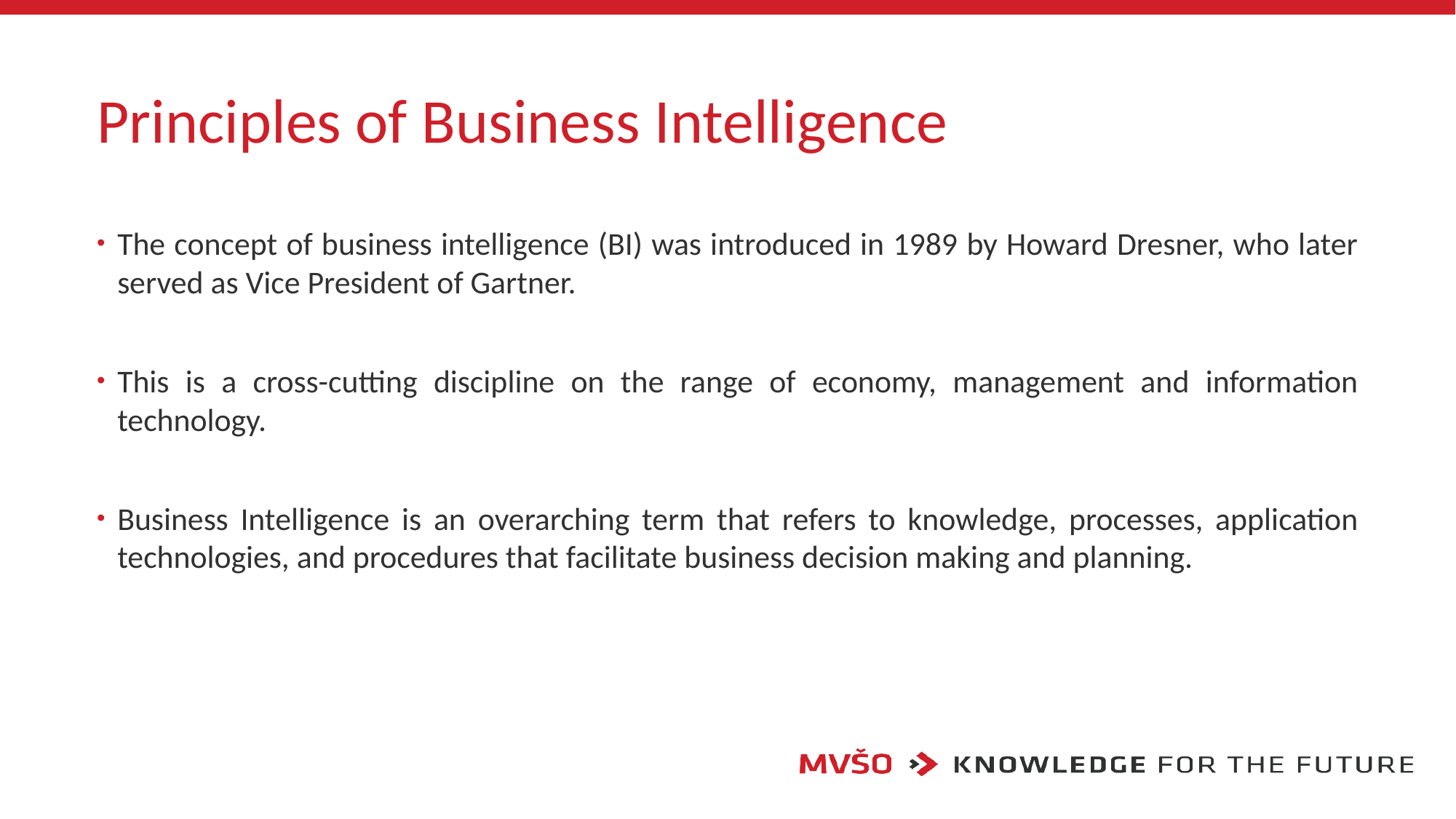

# Principles of Business Intelligence
The concept of business intelligence (BI) was introduced in 1989 by Howard Dresner, who later served as Vice President of Gartner.

This is a cross-cutting discipline on the range of economy, management and information technology.

Business Intelligence is an overarching term that refers to knowledge, processes, application technologies, and procedures that facilitate business decision making and planning.